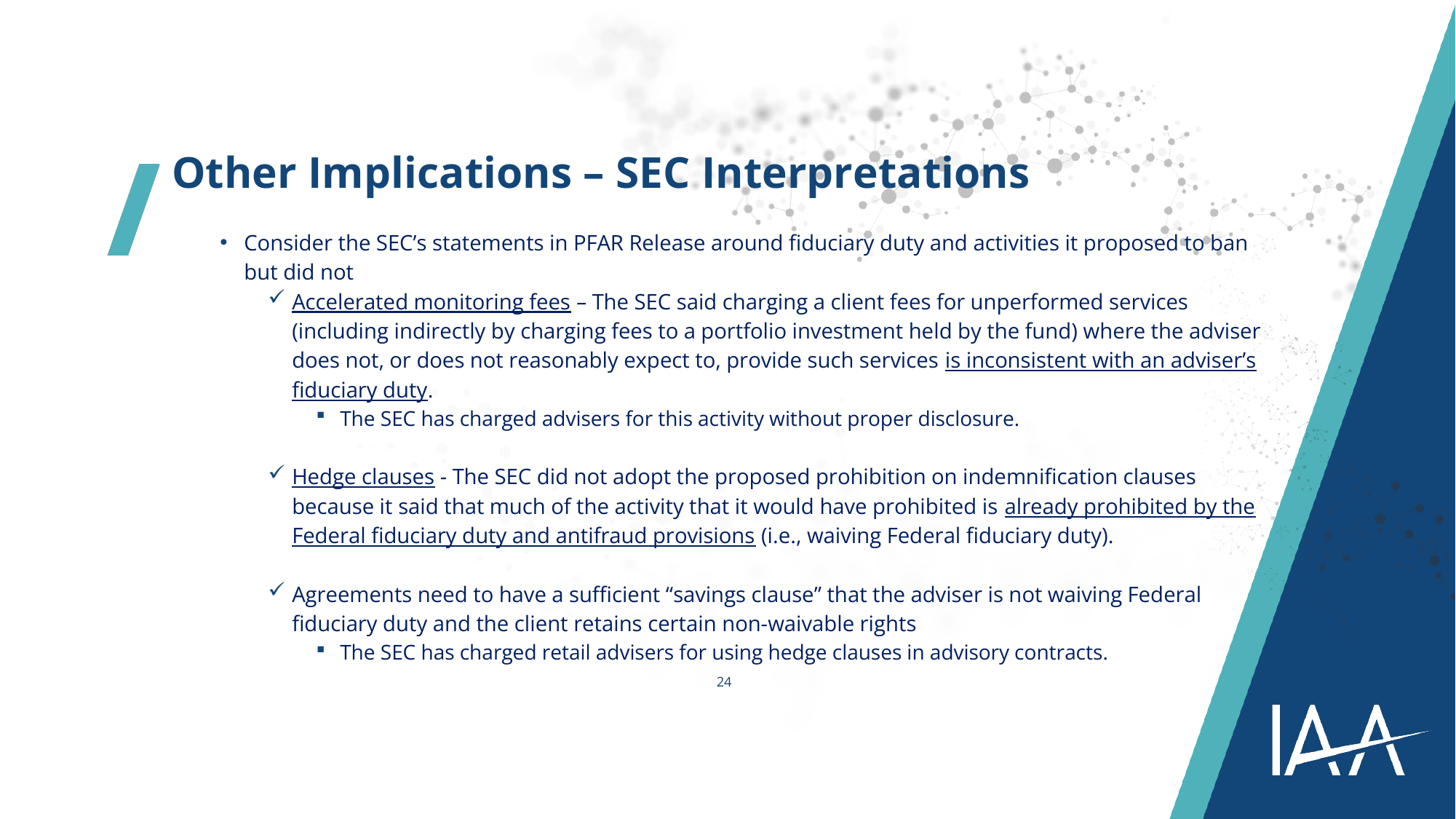

Other Implications – SEC Interpretations

Consider the SEC’s statements in PFAR Release around fiduciary duty and activities it proposed to ban but did not
Accelerated monitoring fees – The SEC said charging a client fees for unperformed services (including indirectly by charging fees to a portfolio investment held by the fund) where the adviser does not, or does not reasonably expect to, provide such services is inconsistent with an adviser’s fiduciary duty.
The SEC has charged advisers for this activity without proper disclosure.

Hedge clauses - The SEC did not adopt the proposed prohibition on indemnification clauses because it said that much of the activity that it would have prohibited is already prohibited by the Federal fiduciary duty and antifraud provisions (i.e., waiving Federal fiduciary duty).

Agreements need to have a sufficient “savings clause” that the adviser is not waiving Federal fiduciary duty and the client retains certain non-waivable rights
The SEC has charged retail advisers for using hedge clauses in advisory contracts.

24